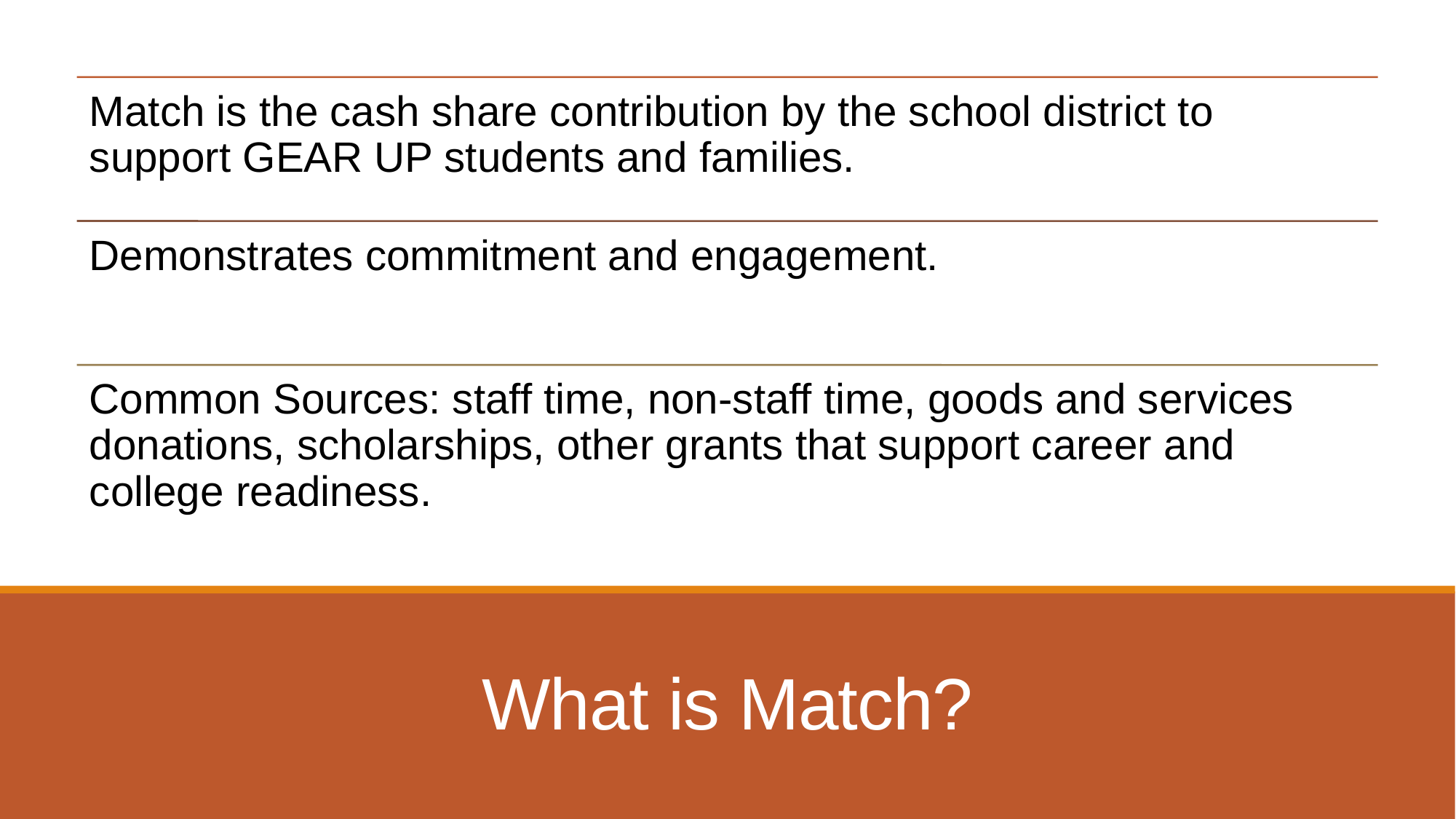

Match is the cash share contribution by the school district to support GEAR UP students and families.
Demonstrates commitment and engagement.
Common Sources: staff time, non-staff time, goods and services donations, scholarships, other grants that support career and college readiness.

# What is Match?